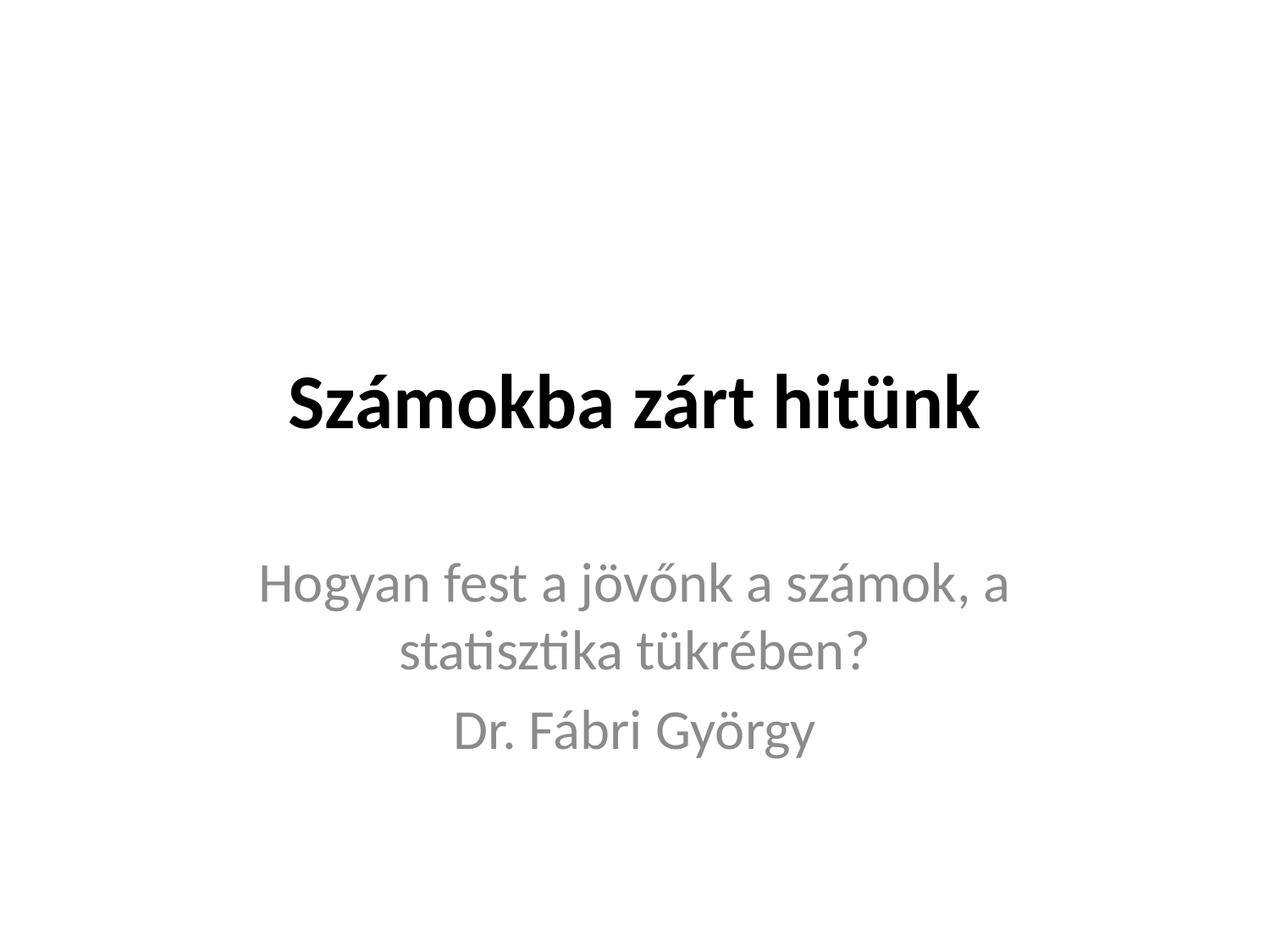

# Számokba zárt hitünk
Hogyan fest a jövőnk a számok, a statisztika tükrében?
Dr. Fábri György